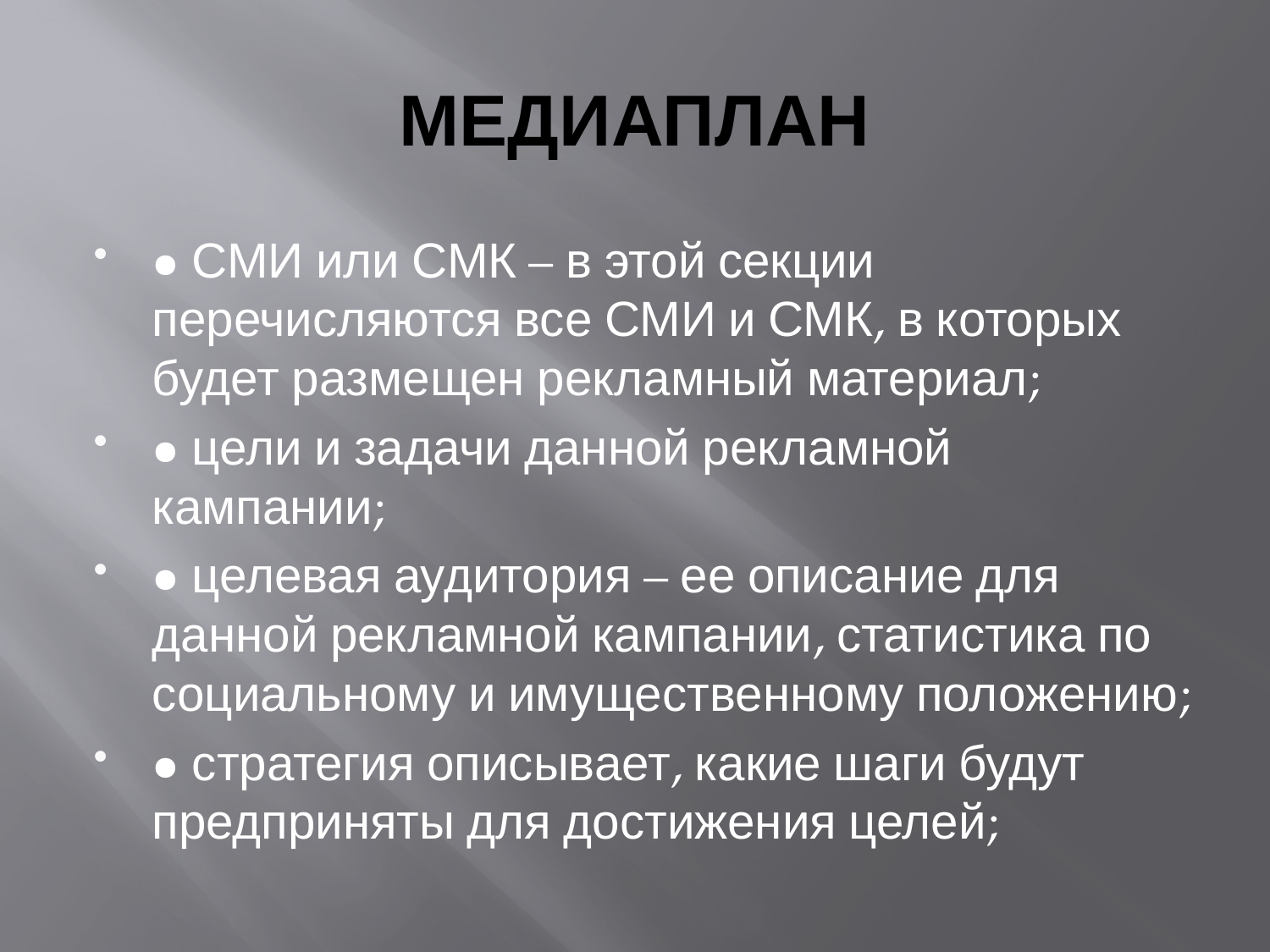

# МЕДИАПЛАН
• СМИ или СМК – в этой секции перечисляются все СМИ и СМК, в которых будет размещен рекламный материал;
• цели и задачи данной рекламной кампании;
• целевая аудитория – ее описание для данной рекламной кампании, статистика по социальному и имущественному положению;
• стратегия описывает, какие шаги будут предприняты для достижения целей;